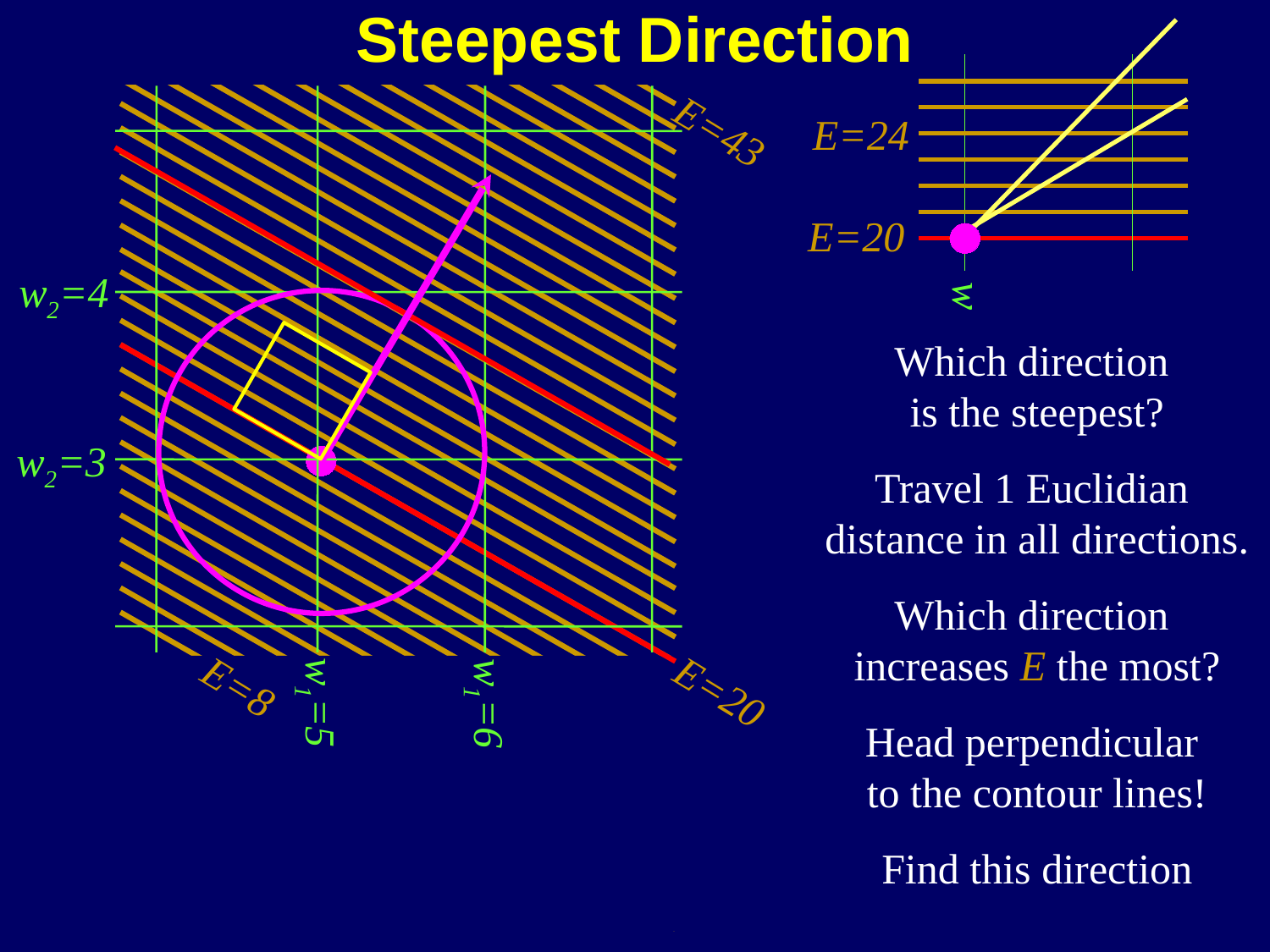

Steepest Direction
E=24
E=43
E=20

w2=4

w
Which direction
is the steepest?

Travel 1 Euclidian
distance in all directions.

Which direction
increases E the most?

Head perpendicular
to the contour lines!

Find this direction

w2=3
E=20
E=8
w1=5
w1=6